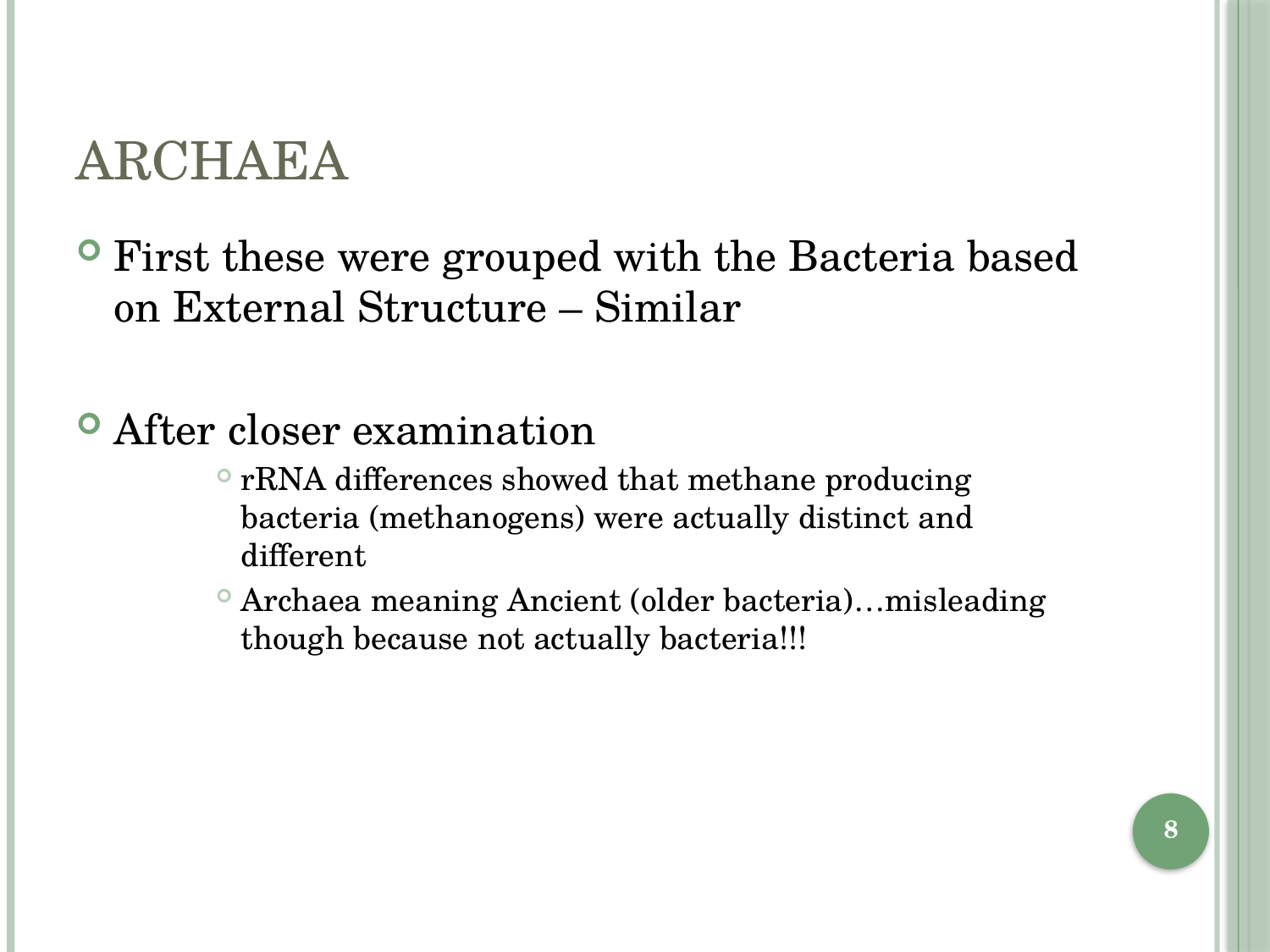

# Archaea
First these were grouped with the Bacteria based on External Structure – Similar

After closer examination
rRNA differences showed that methane producing bacteria (methanogens) were actually distinct and different
Archaea meaning Ancient (older bacteria)…misleading though because not actually bacteria!!!
8